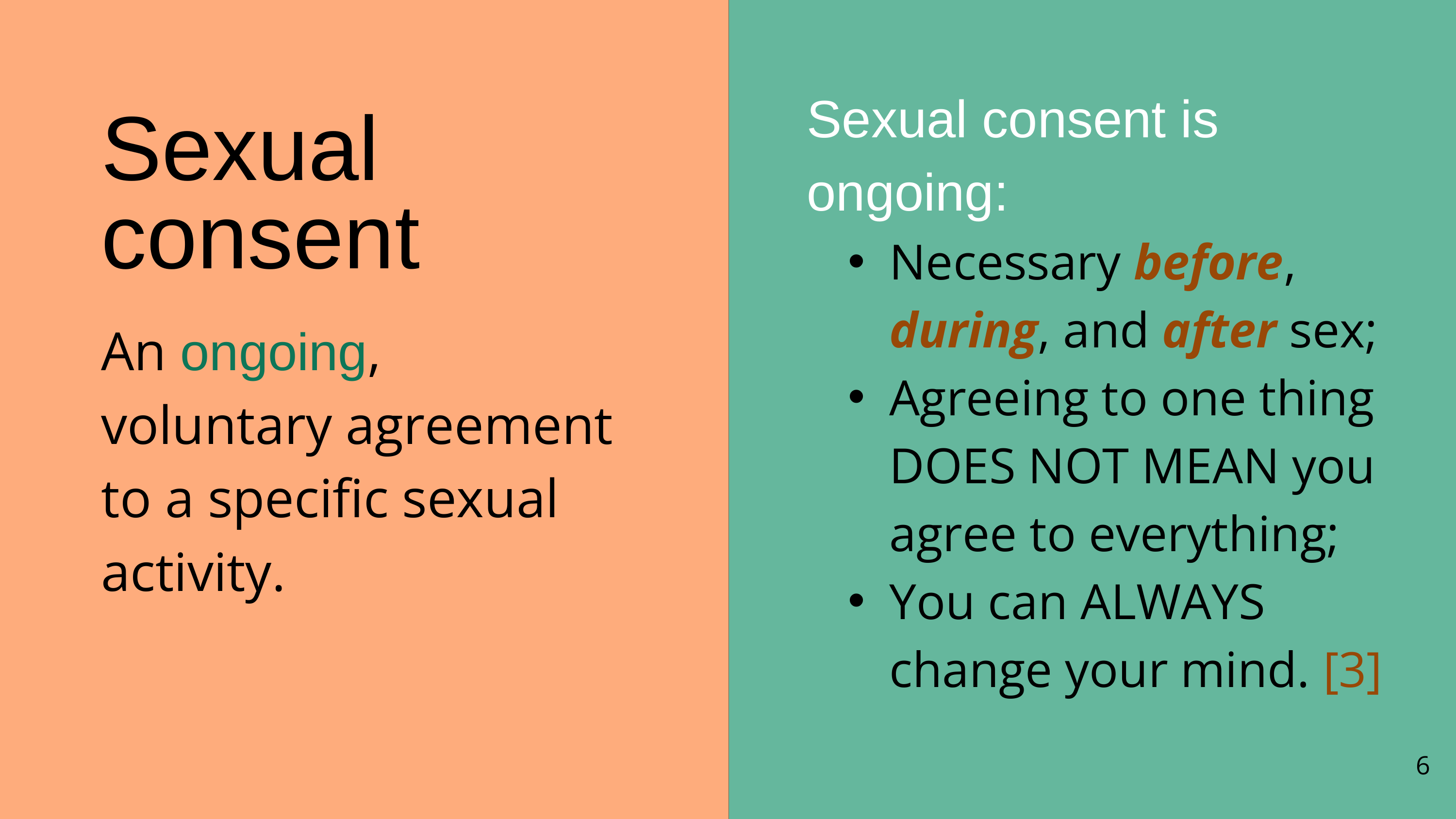

Sexual consent is
ongoing:
Necessary before, during, and after sex;
Agreeing to one thing DOES NOT MEAN you agree to everything;
You can ALWAYS change your mind. [3]
Sexual
consent
An ongoing, voluntary agreement to a specific sexual activity.

6